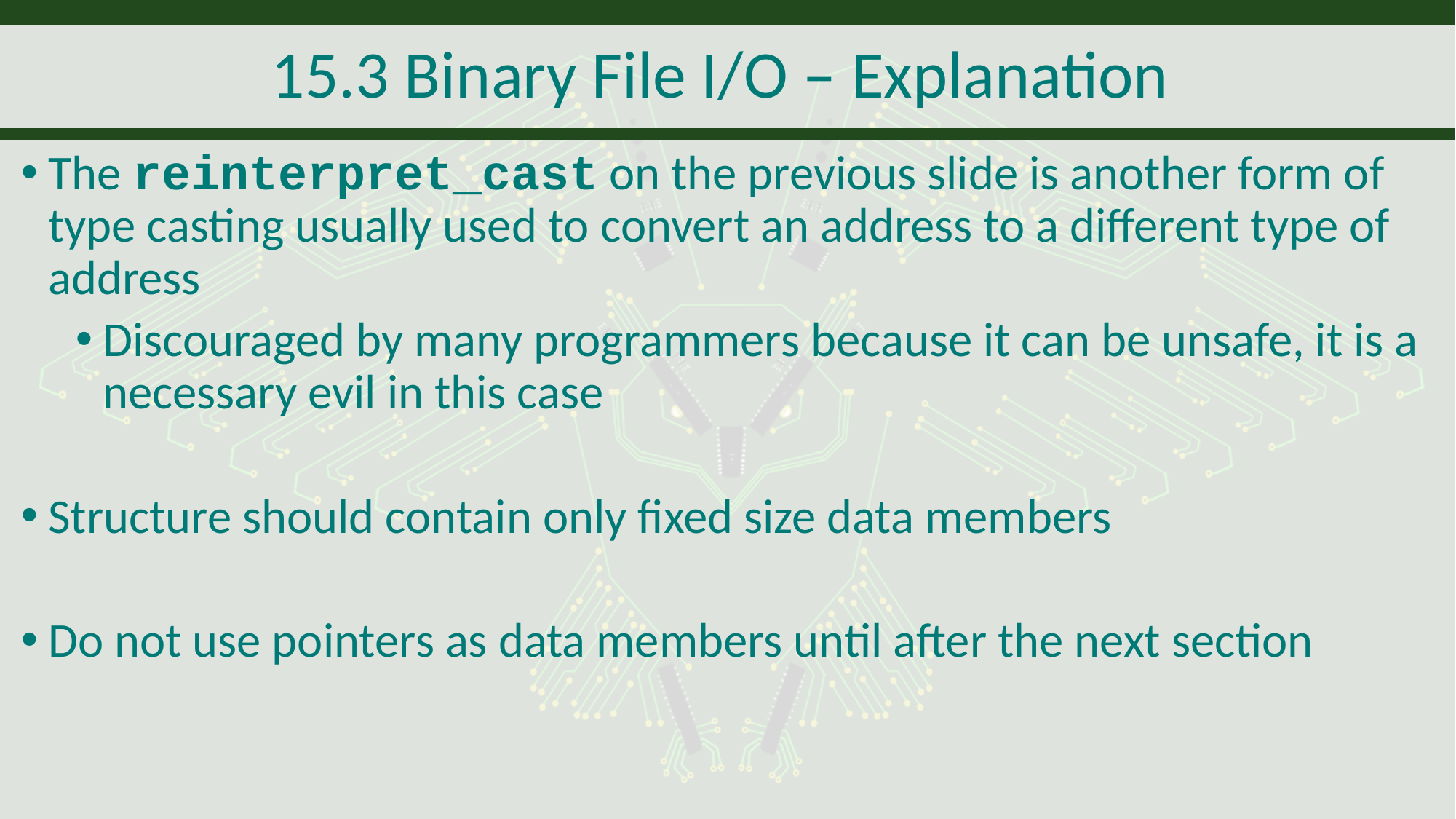

# 15.3 Binary File I/O – Explanation
The reinterpret_cast on the previous slide is another form of type casting usually used to convert an address to a different type of address
Discouraged by many programmers because it can be unsafe, it is a necessary evil in this case

Structure should contain only fixed size data members

Do not use pointers as data members until after the next section